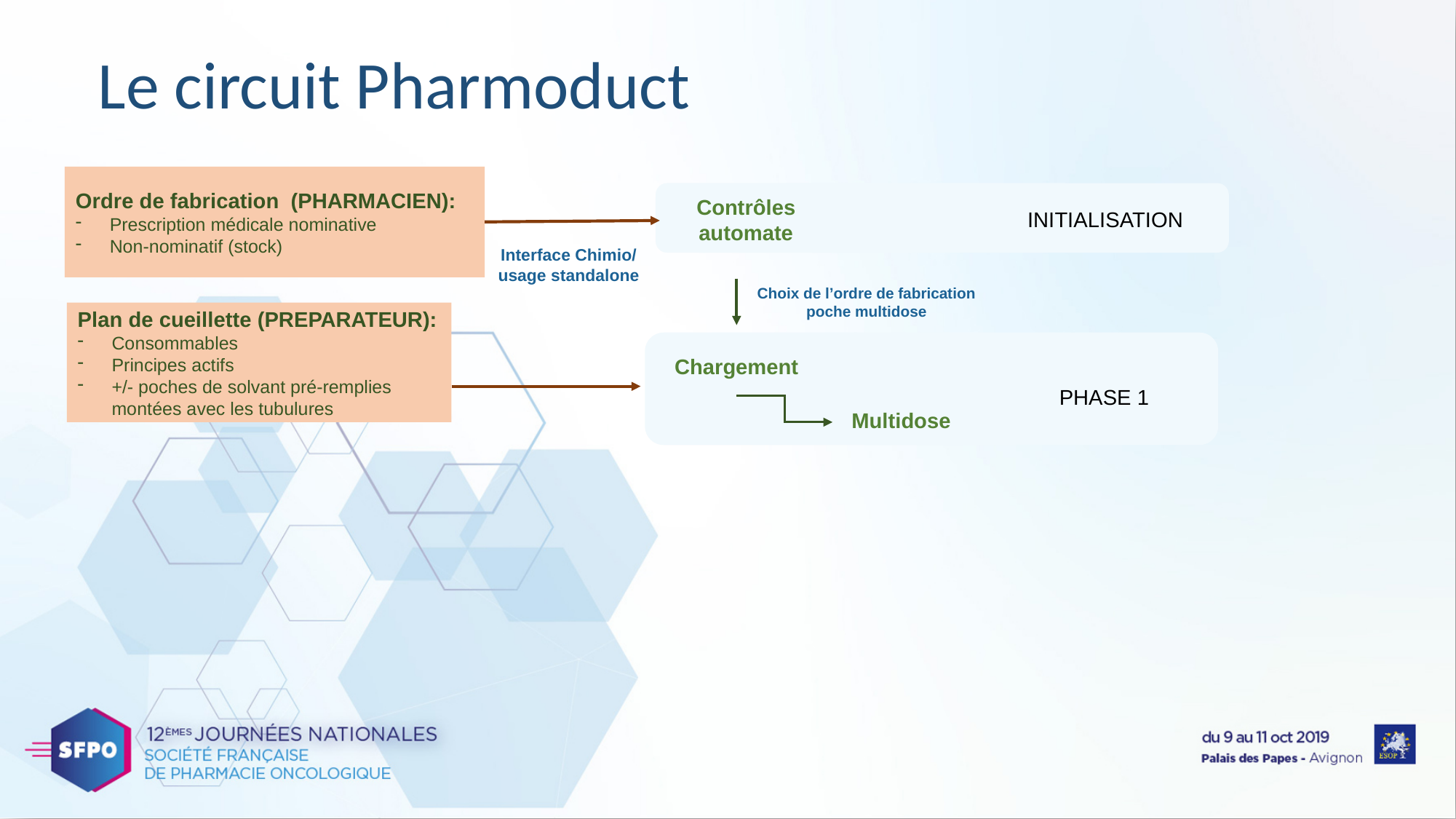

# Le circuit Pharmoduct
Ordre de fabrication  (PHARMACIEN):
Prescription médicale nominative
Non-nominatif (stock)

Contrôles automate
INITIALISATION
Interface Chimio/
usage standalone
Choix de l’ordre de fabrication poche multidose

Chargement
PHASE 1
Multidose
Plan de cueillette (PREPARATEUR):
Consommables
Principes actifs
+/- poches de solvant pré-remplies montées avec les tubulures